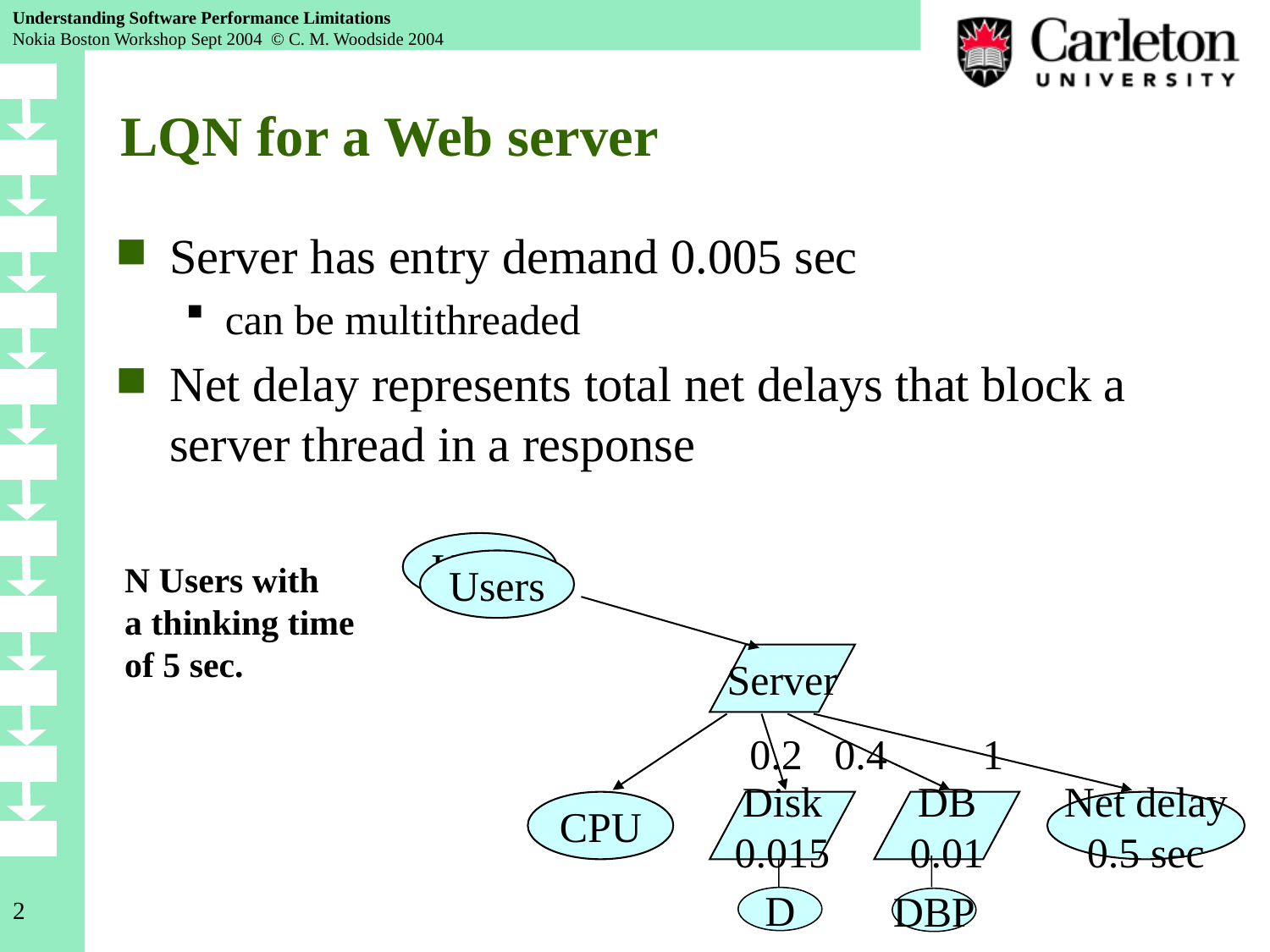

# LQN for a Web server
Server has entry demand 0.005 sec
can be multithreaded
Net delay represents total net delays that block a server thread in a response
Users
Users
N Users with
a thinking time
of 5 sec.

Server

0.2
0.4
1

CPU
Disk
0.015
DB
0.01
Net delay
0.5 sec

D
DBP
2